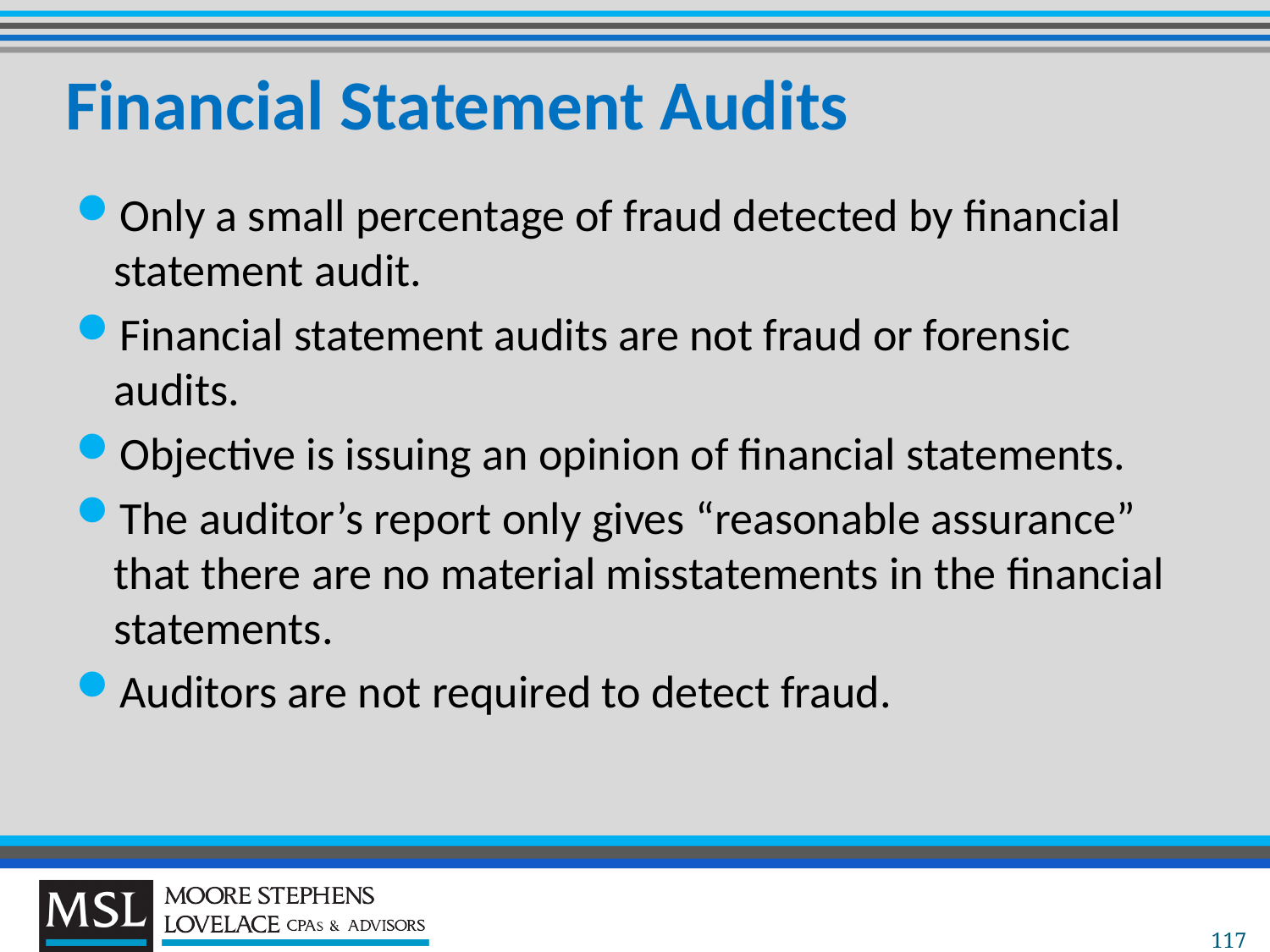

# Financial Statement Audits
Only a small percentage of fraud detected by financial statement audit.
Financial statement audits are not fraud or forensic audits.
Objective is issuing an opinion of financial statements.
The auditor’s report only gives “reasonable assurance” that there are no material misstatements in the financial statements.
Auditors are not required to detect fraud.
117